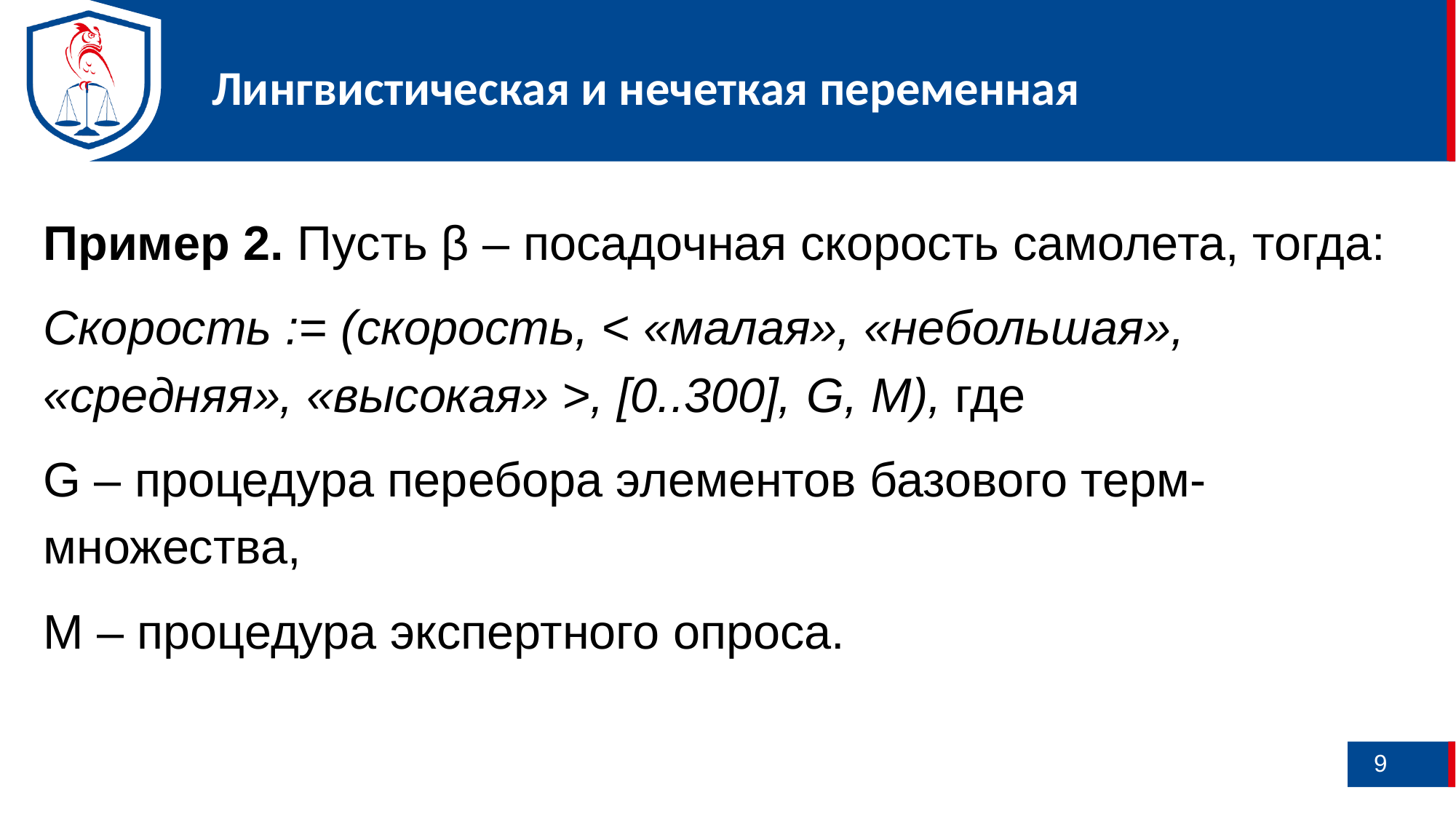

Лингвистическая и нечеткая переменная
Пример 2. Пусть β – посадочная скорость самолета, тогда:
Скорость := (скорость, < «малая», «небольшая», «средняя», «высокая» >, [0..300], G, M), где
G – процедура перебора элементов базового терм-множества,
М – процедура экспертного опроса.
9